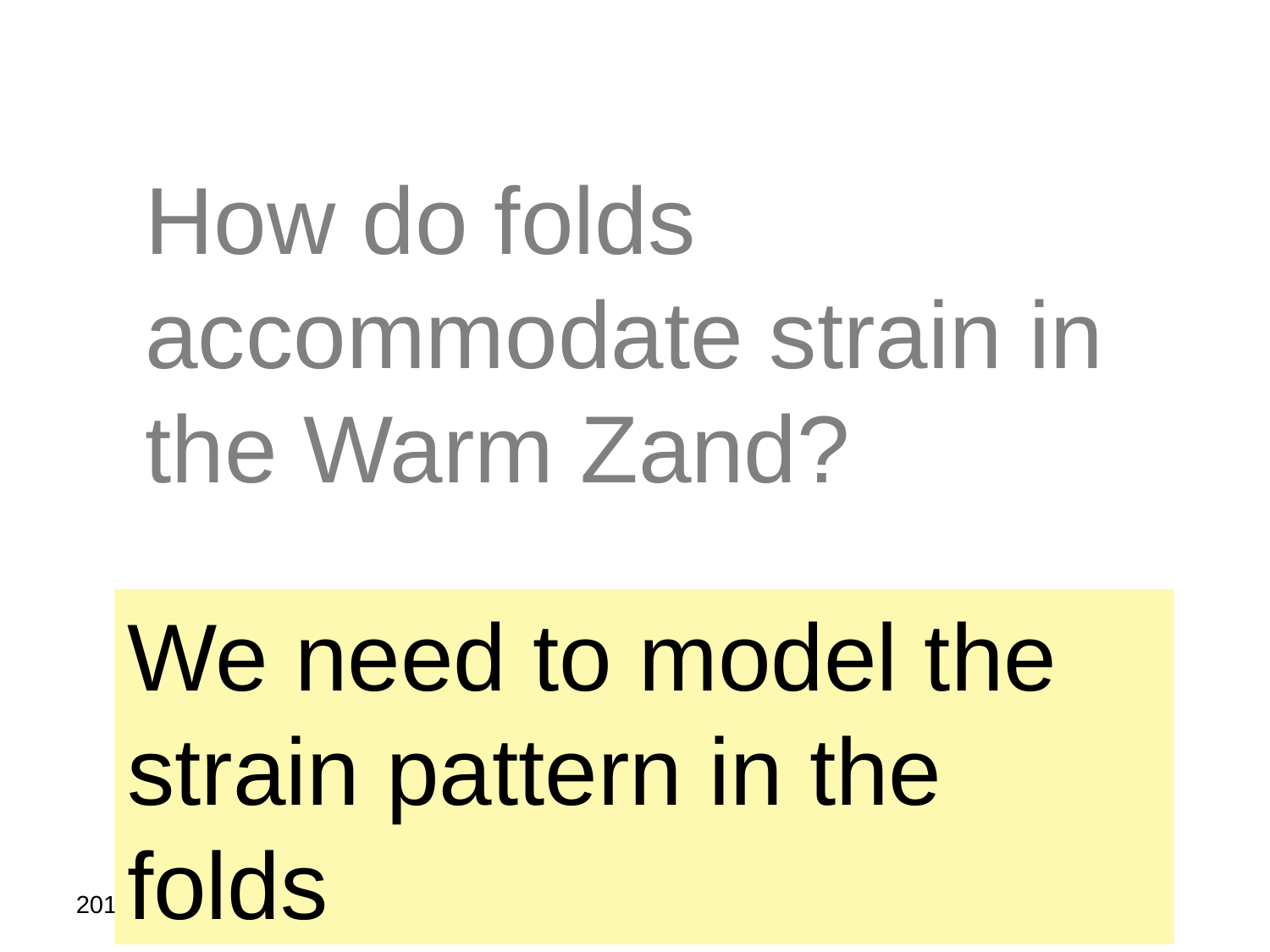

How do folds accommodate strain in the Warm Zand?
We need to model the strain pattern in the folds
2014/10/03
11